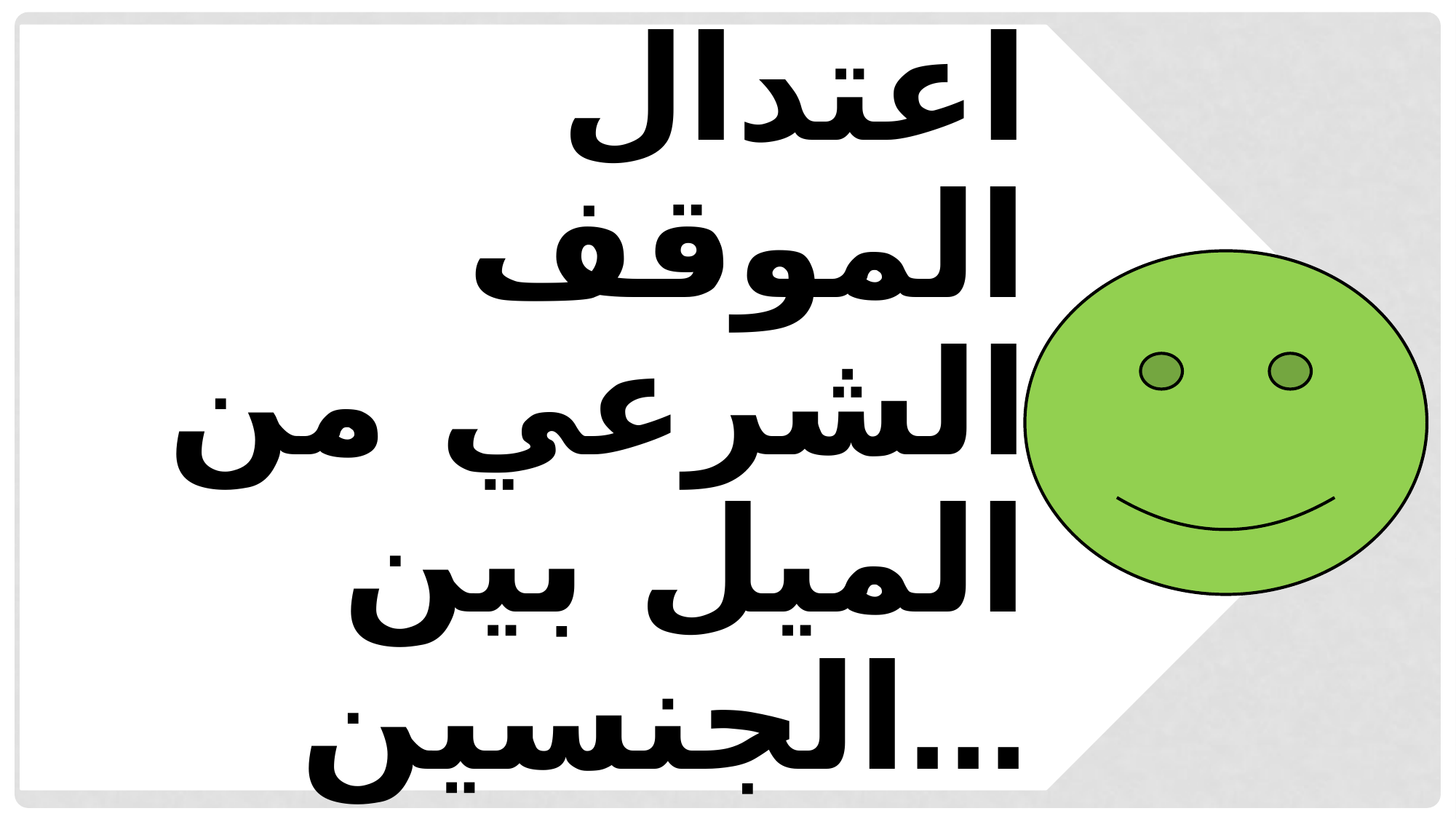

اعتدال الموقف الشرعي من الميل بين الجنسين...